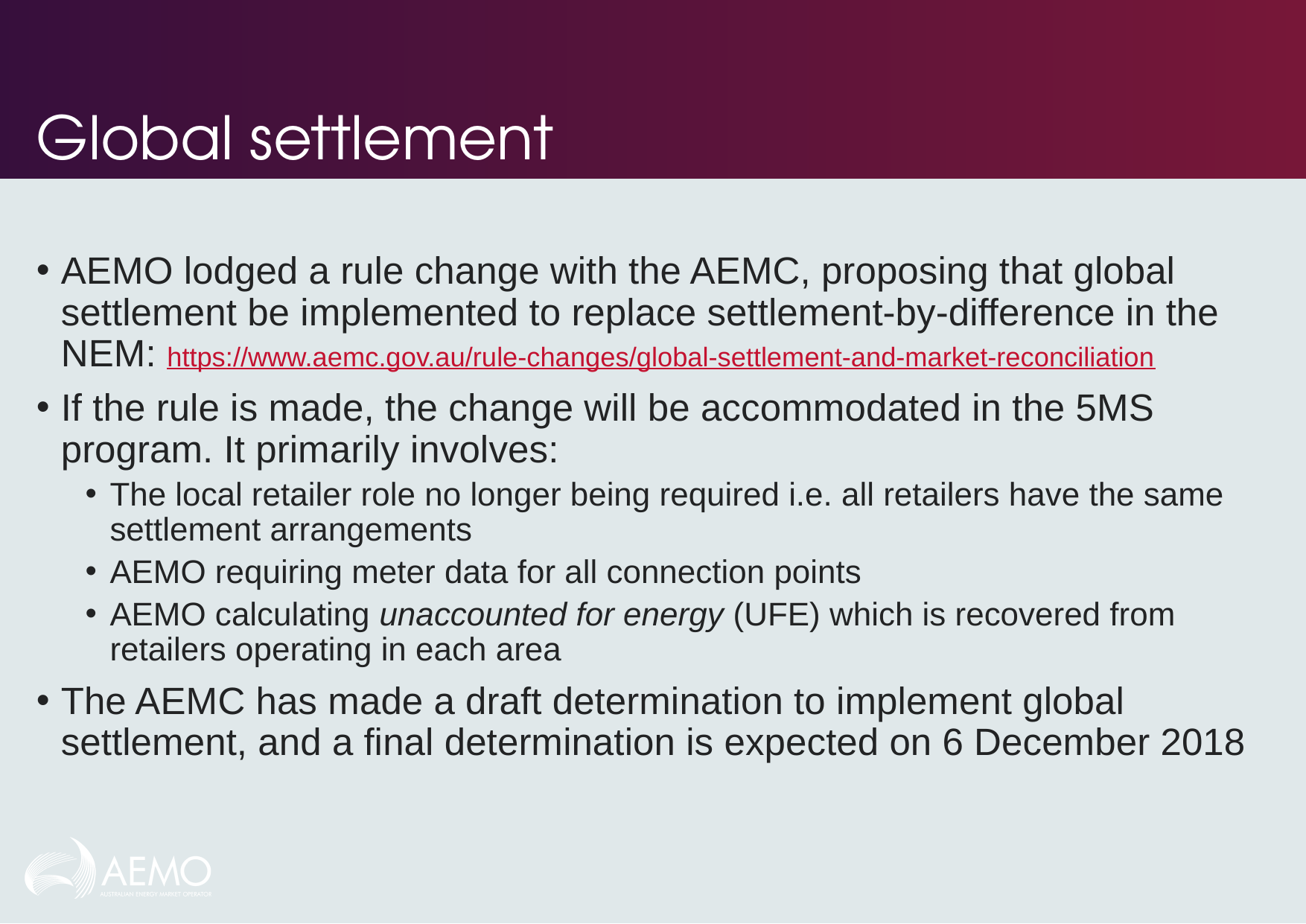

# Global settlement
AEMO lodged a rule change with the AEMC, proposing that global settlement be implemented to replace settlement-by-difference in the NEM: https://www.aemc.gov.au/rule-changes/global-settlement-and-market-reconciliation
If the rule is made, the change will be accommodated in the 5MS program. It primarily involves:
The local retailer role no longer being required i.e. all retailers have the same settlement arrangements
AEMO requiring meter data for all connection points
AEMO calculating unaccounted for energy (UFE) which is recovered from retailers operating in each area
The AEMC has made a draft determination to implement global settlement, and a final determination is expected on 6 December 2018